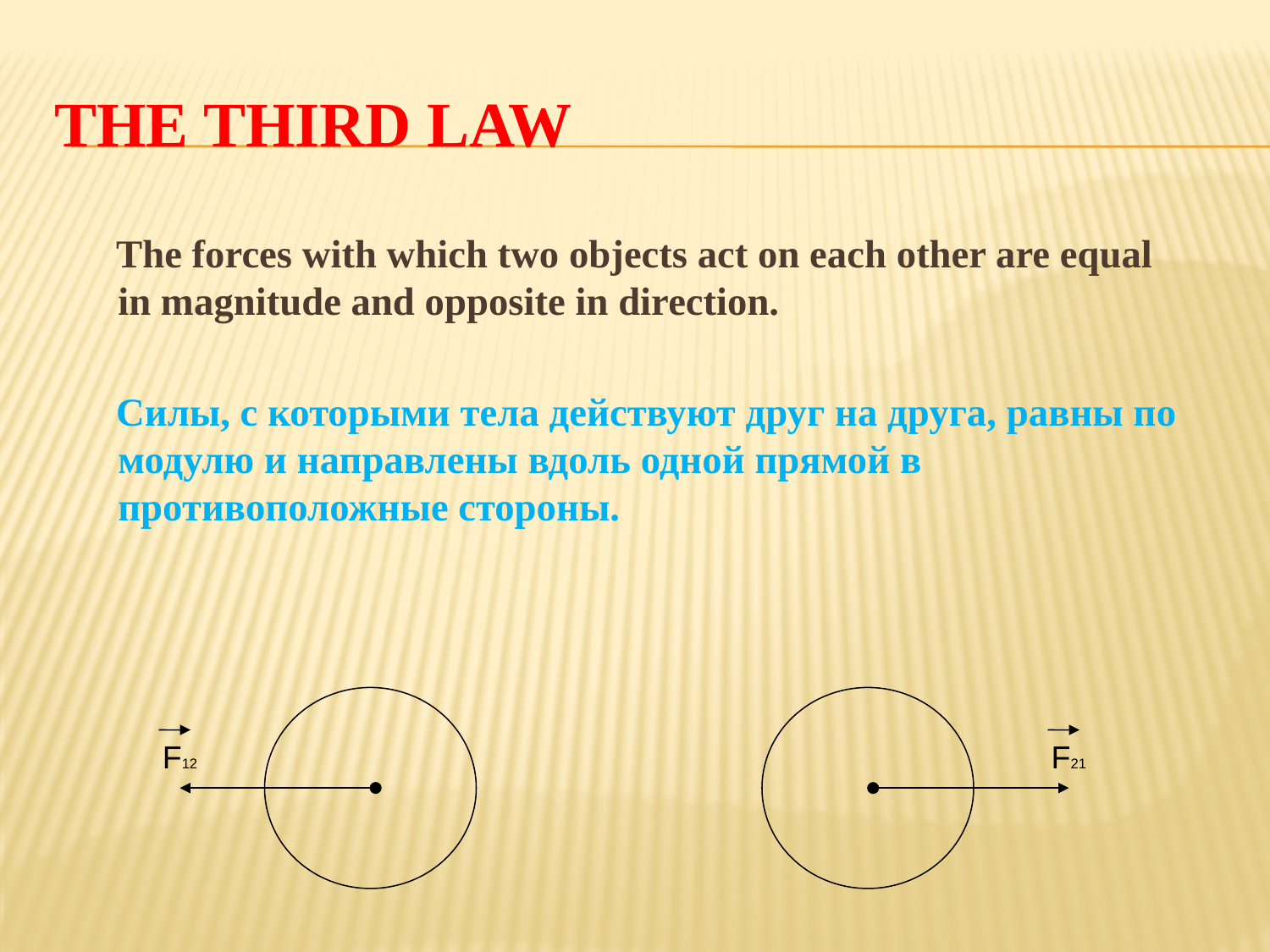

# The third law
    The forces with which two objects act on each other are equal in magnitude and opposite in direction.

    Силы, с которыми тела действуют друг на друга, равны по модулю и направлены вдоль одной прямой в противоположные стороны.

F12

F21